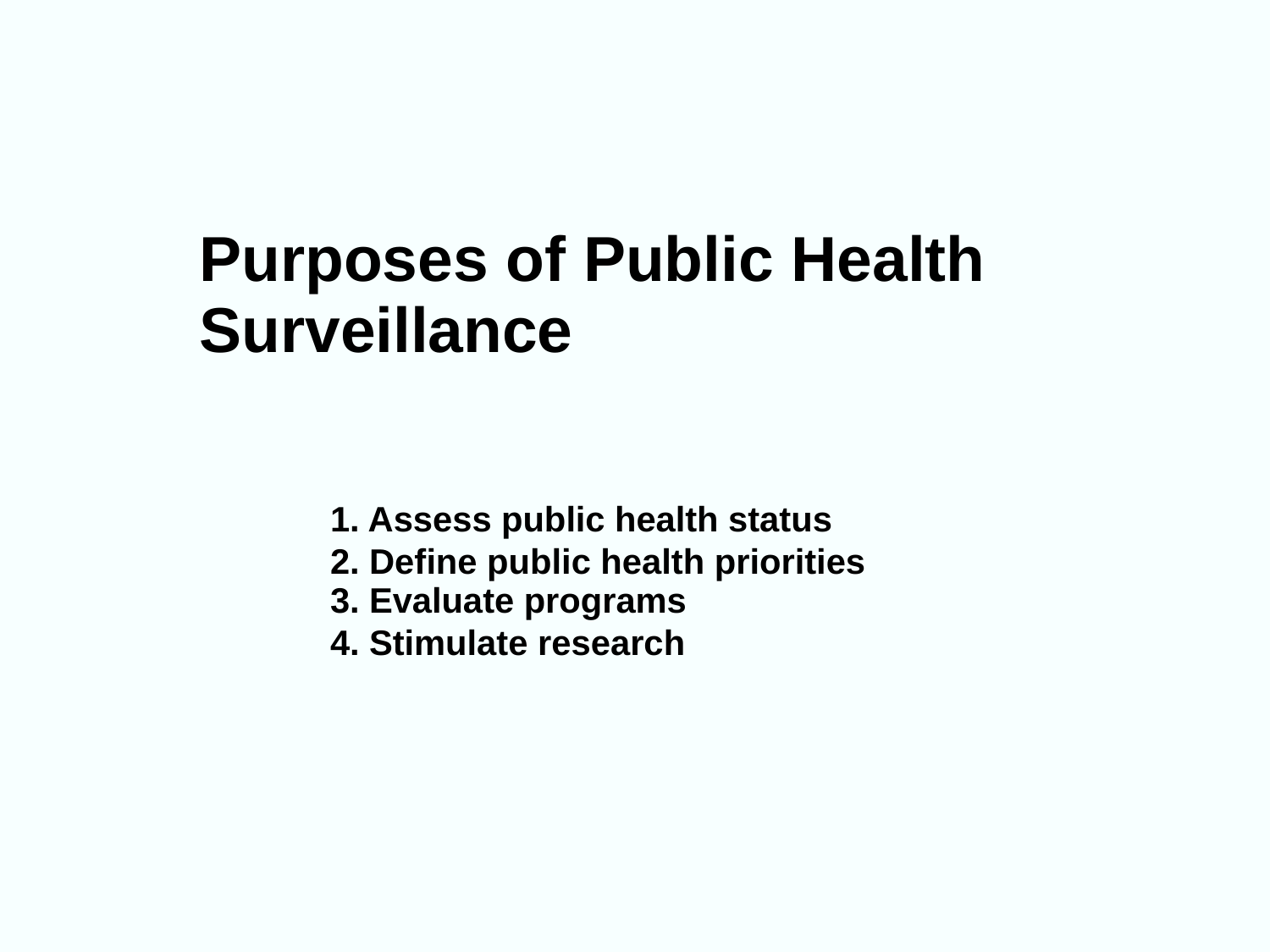

Purposes of Public Health
Surveillance
1. Assess public health status
2.
3.
4.
Define public health priorities
Evaluate programs
Stimulate research